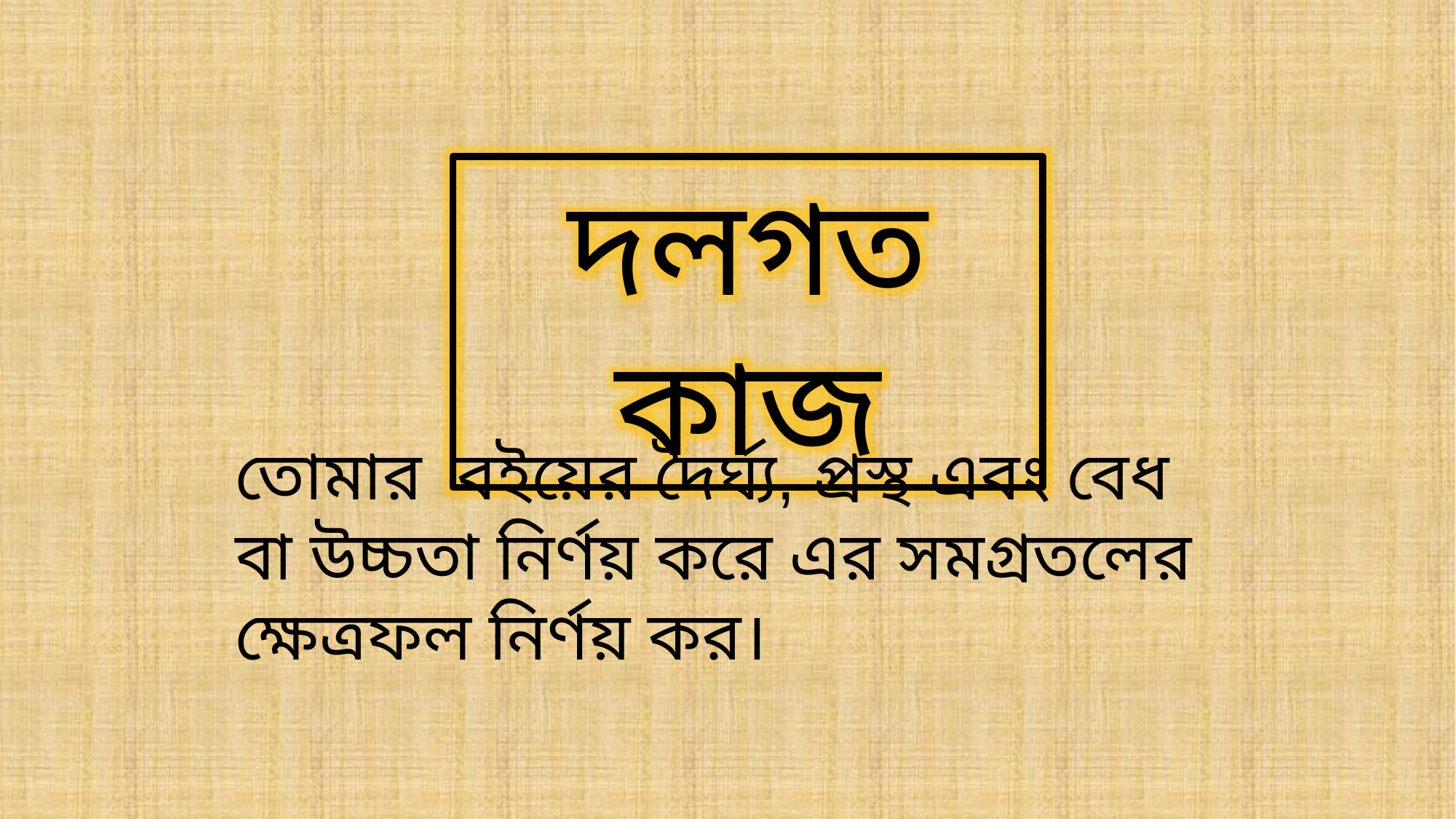

দলগত কাজ
তোমার  বইয়ের দৈর্ঘ্য, প্রস্থ এবং বেধ বা উচ্চতা নির্ণয় করে এর সমগ্রতলের ক্ষেত্রফল নির্ণয় কর।